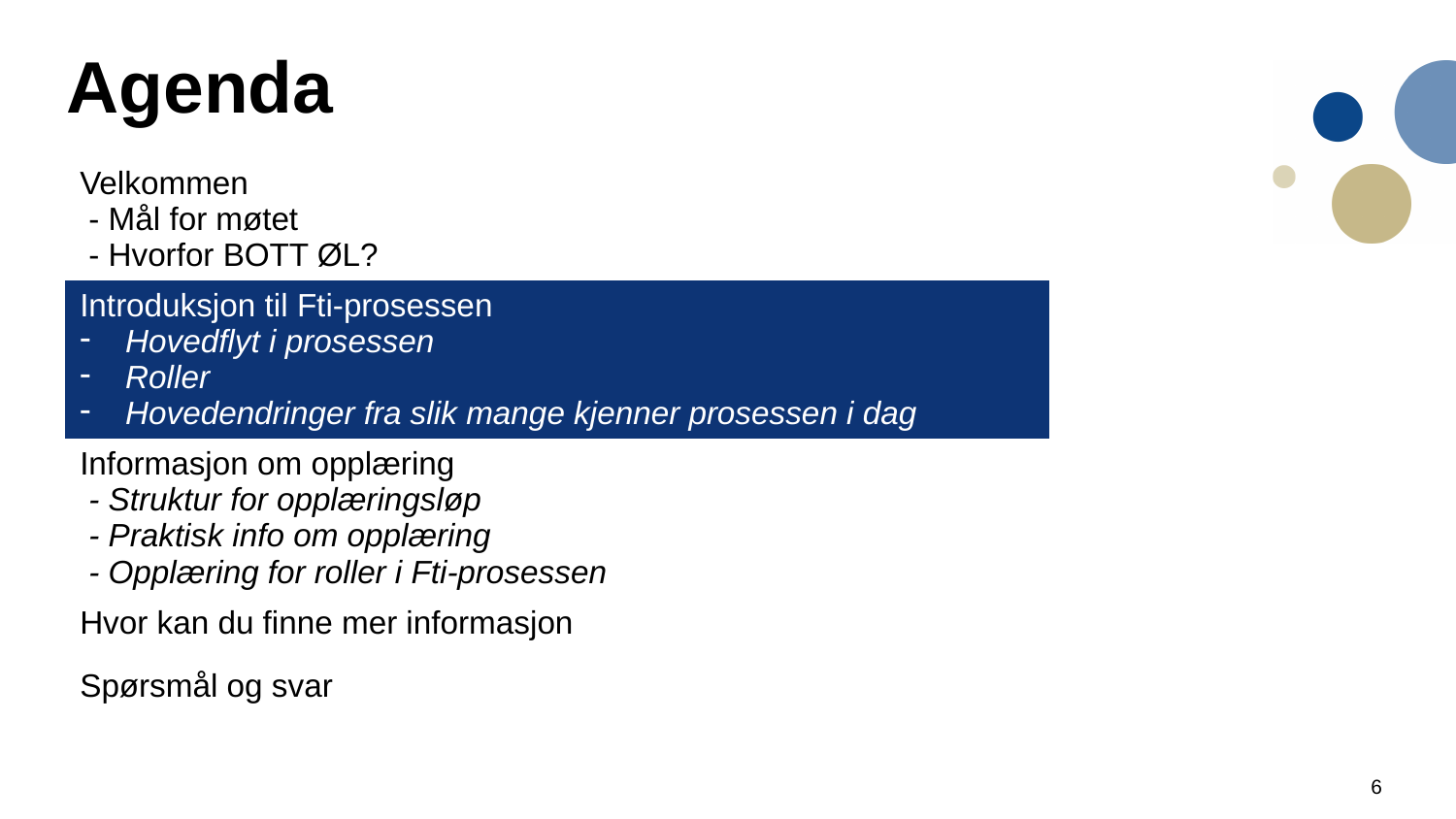

# Agenda
| Velkommen - Mål for møtet - Hvorfor BOTT ØL? |
| --- |
| Introduksjon til Fti-prosessen Hovedflyt i prosessen Roller Hovedendringer fra slik mange kjenner prosessen i dag |
| Informasjon om opplæring - Struktur for opplæringsløp - Praktisk info om opplæring - Opplæring for roller i Fti-prosessen |
| Hvor kan du finne mer informasjon |
| Spørsmål og svar |